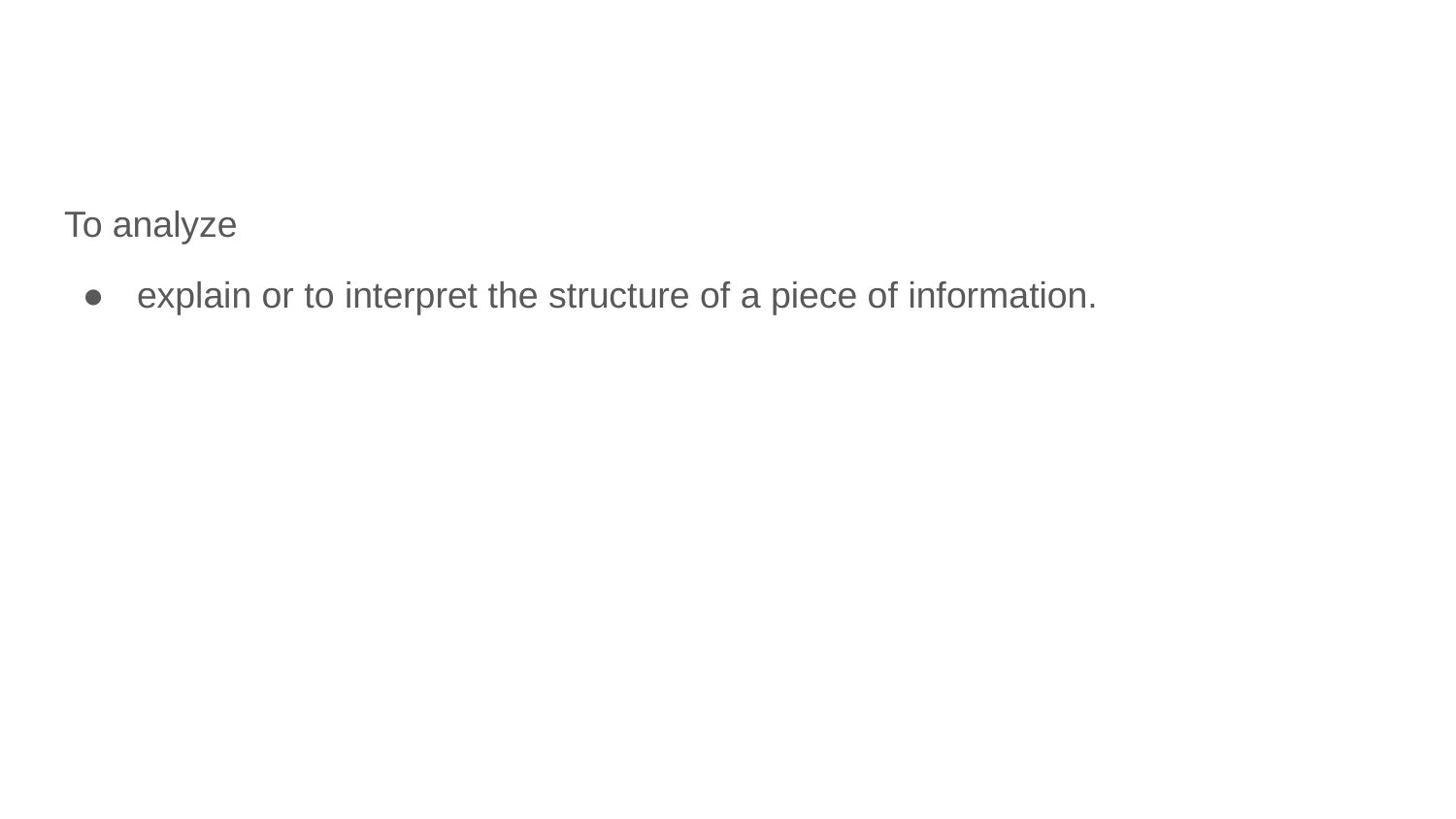

#
To analyze
explain or to interpret the structure of a piece of information.